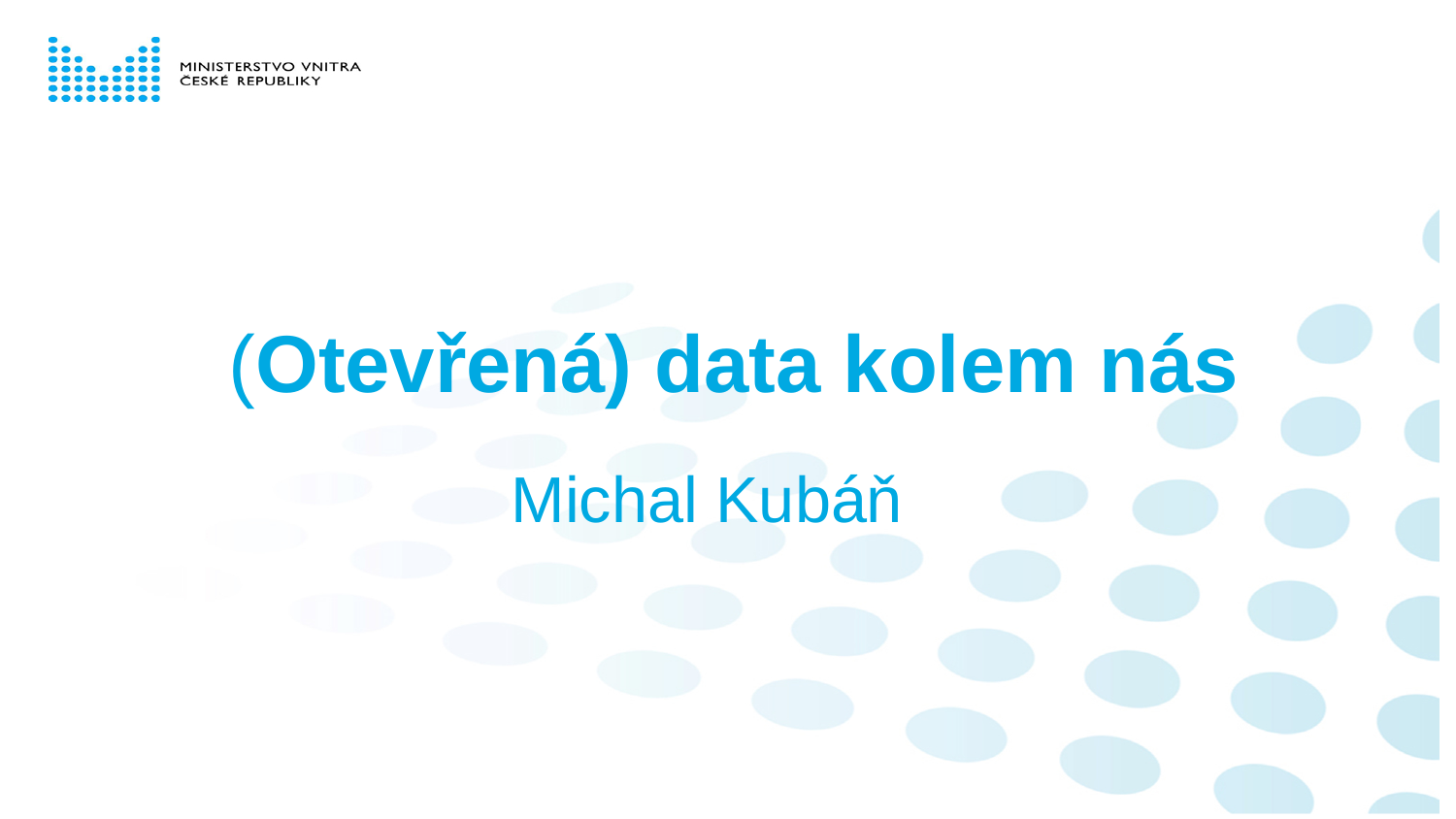

# (Otevřená) data kolem nás
Michal Kubáň